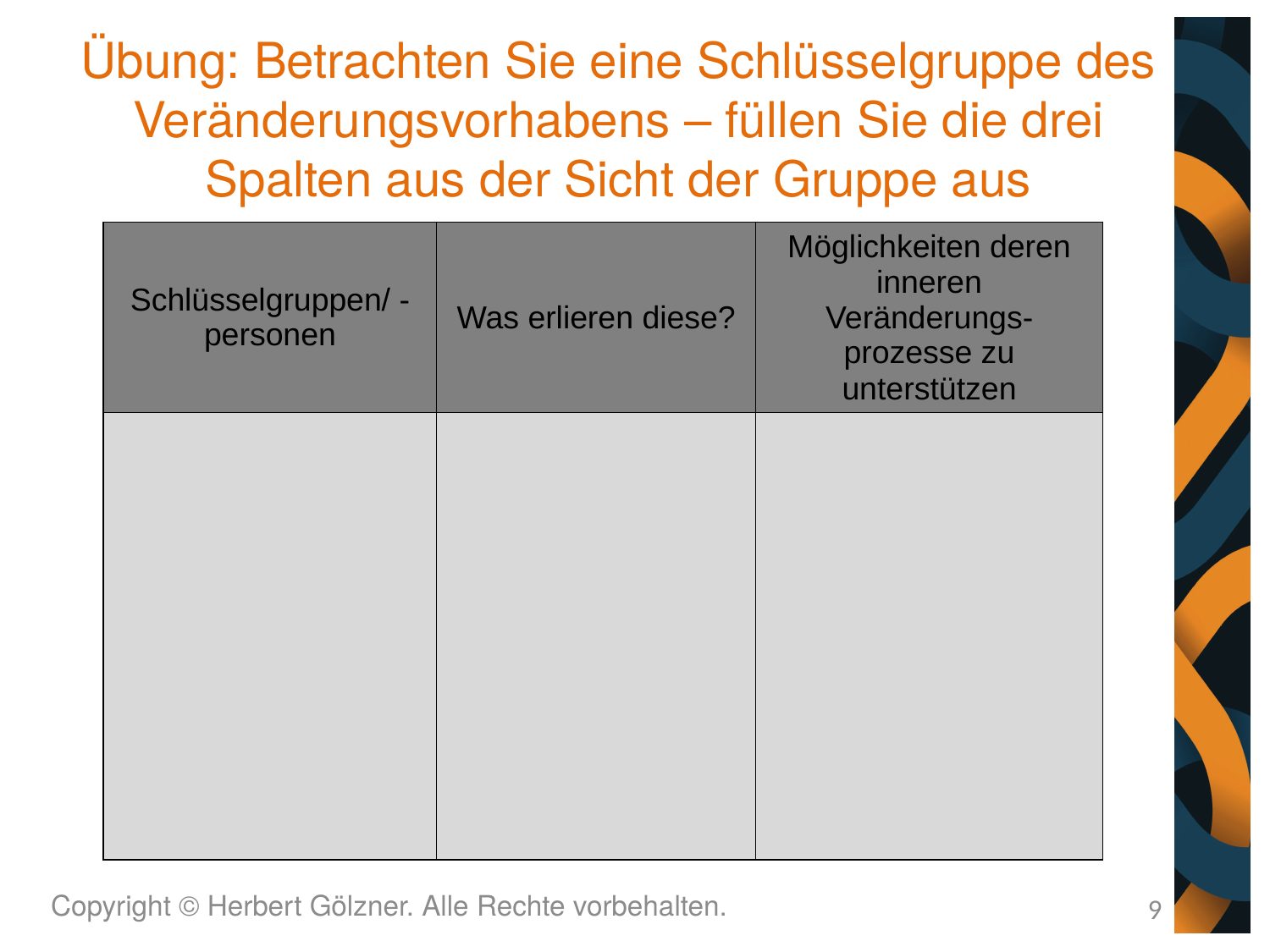

# Übung: Betrachten Sie eine Schlüsselgruppe des Veränderungsvorhabens – füllen Sie die drei Spalten aus der Sicht der Gruppe aus
| Schlüsselgruppen/ -personen | Was erlieren diese? | Möglichkeiten deren inneren Veränderungs-prozesse zu unterstützen |
| --- | --- | --- |
|  |  |  |
Copyright © Herbert Gölzner. Alle Rechte vorbehalten.
9